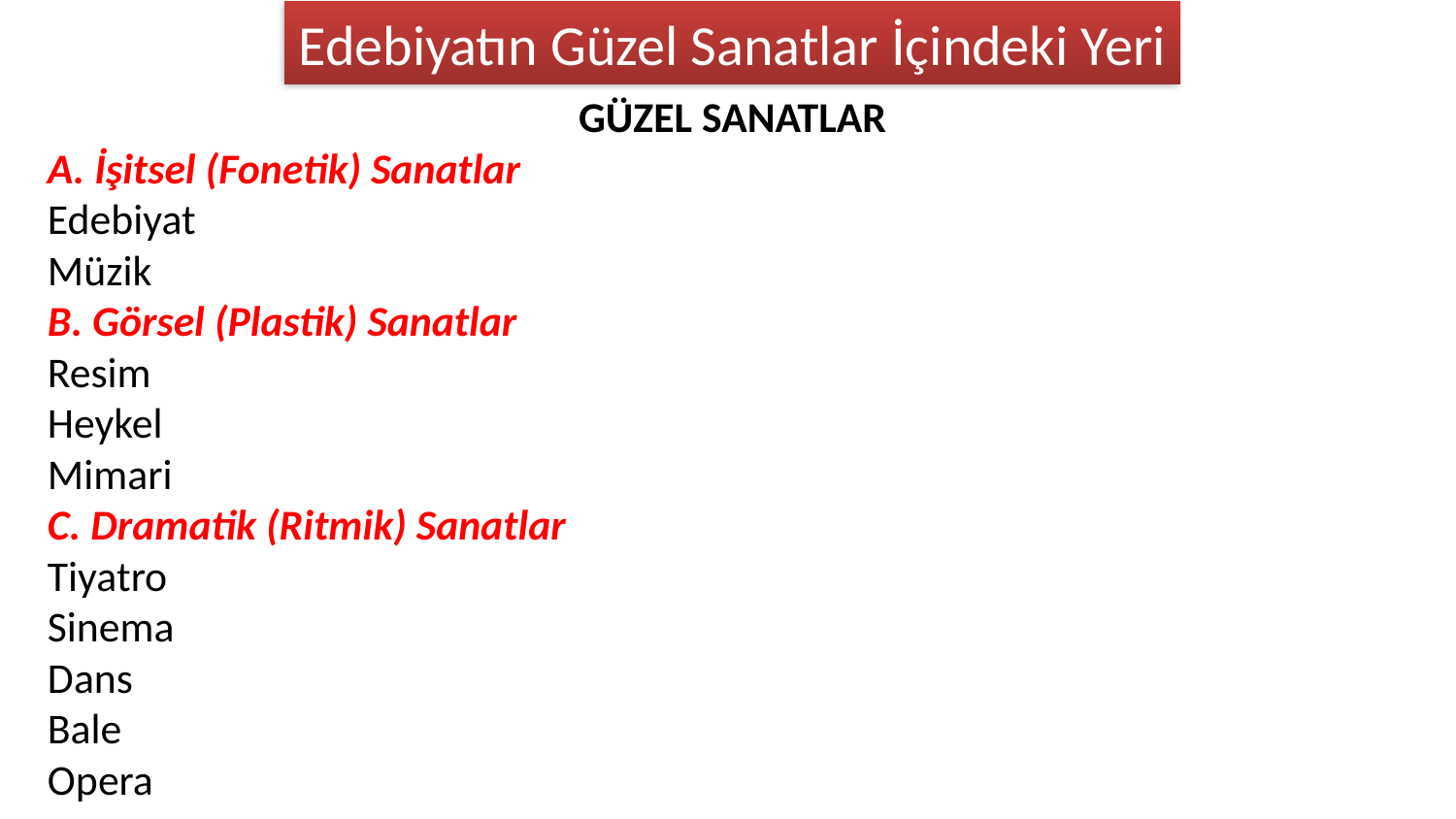

Edebiyatın Güzel Sanatlar İçindeki Yeri
GÜZEL SANATLAR
A. İşitsel (Fonetik) Sanatlar
Edebiyat
Müzik
B. Görsel (Plastik) Sanatlar
Resim
Heykel
Mimari
C. Dramatik (Ritmik) Sanatlar
Tiyatro
Sinema
Dans
Bale
Opera